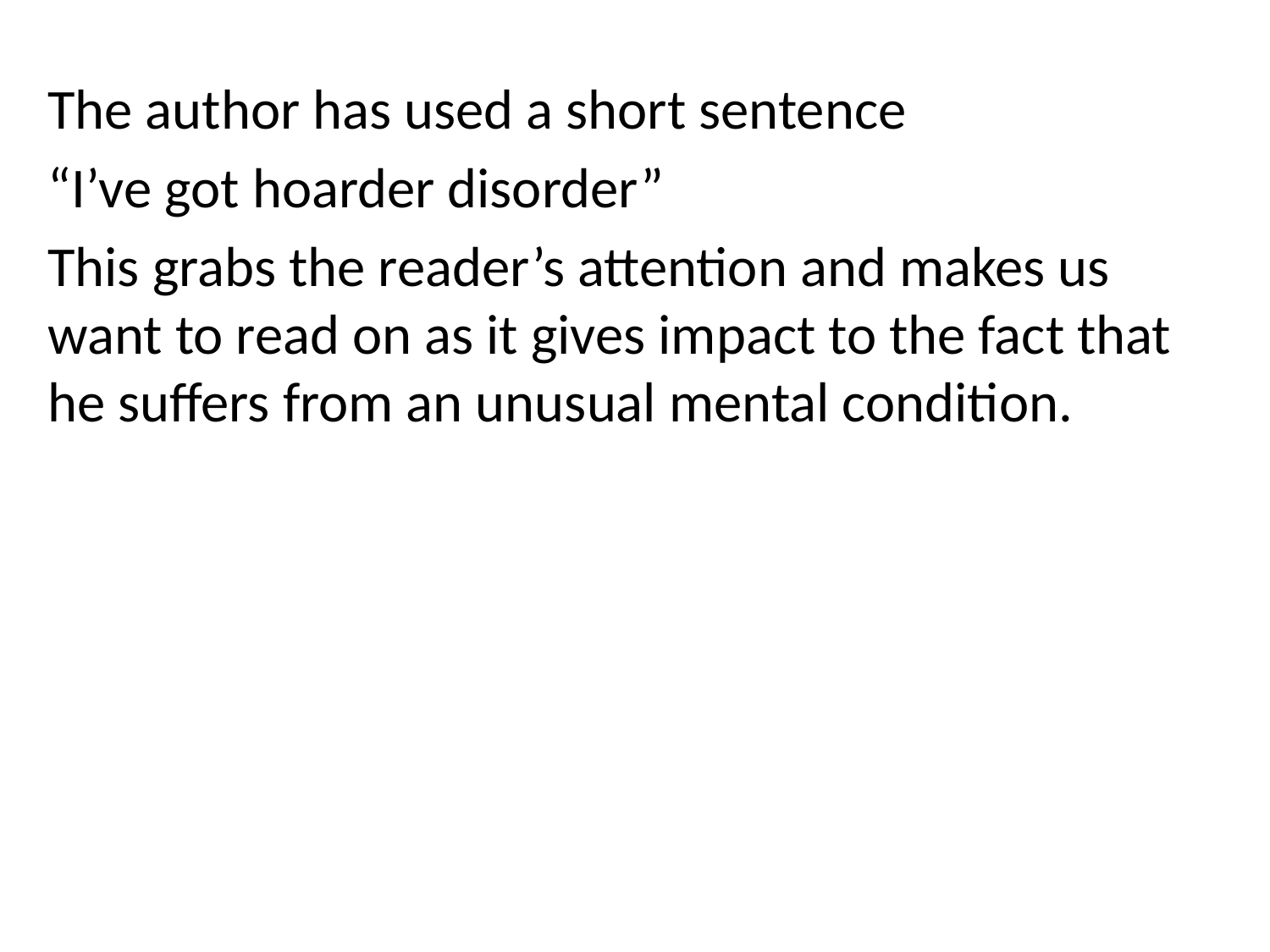

The author has used a short sentence
“I’ve got hoarder disorder”
This grabs the reader’s attention and makes us want to read on as it gives impact to the fact that he suffers from an unusual mental condition.